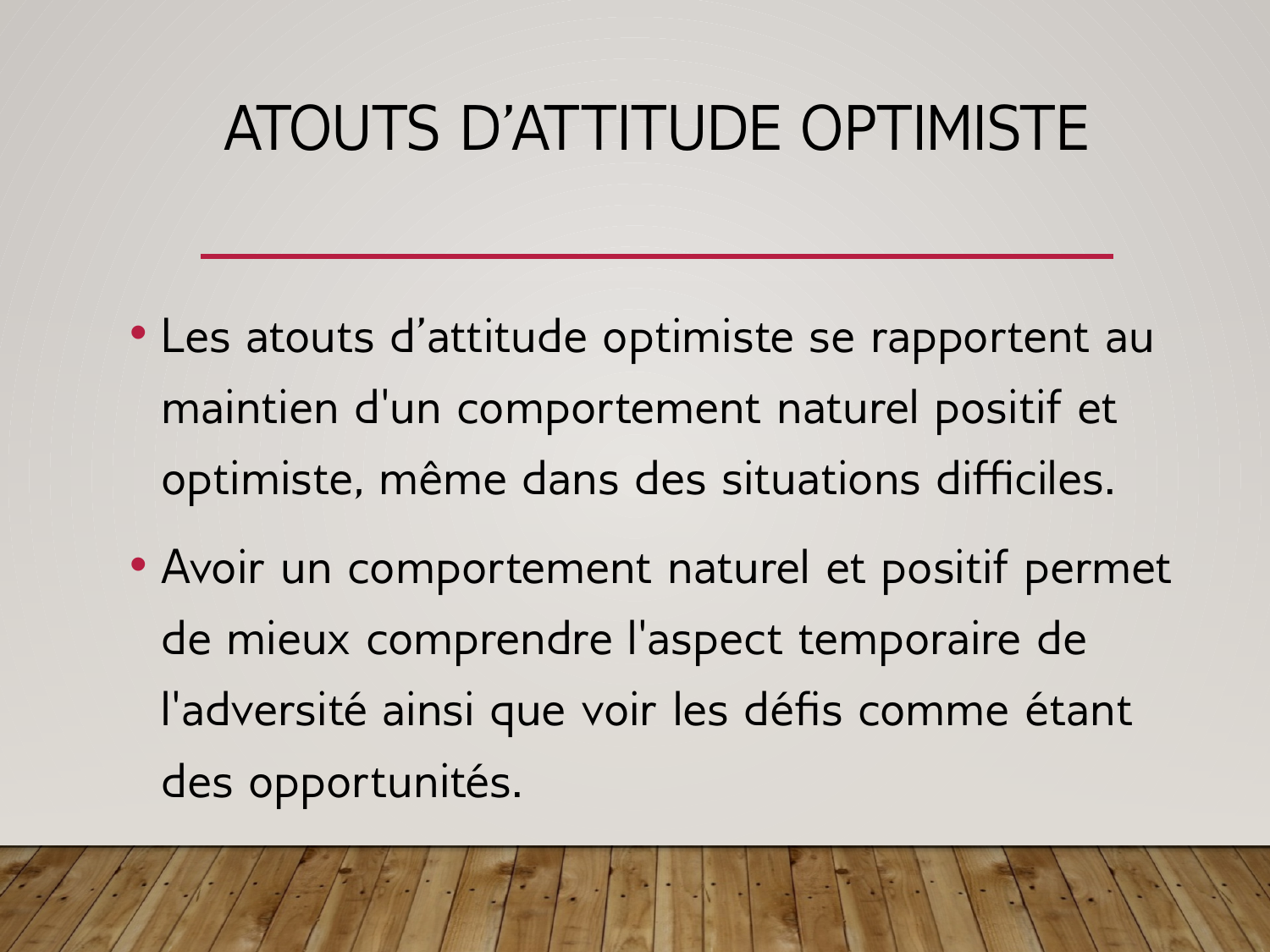

# Atouts d’attitude optimiste
Les atouts d’attitude optimiste se rapportent au maintien d'un comportement naturel positif et optimiste, même dans des situations difficiles.
Avoir un comportement naturel et positif permet de mieux comprendre l'aspect temporaire de l'adversité ainsi que voir les défis comme étant des opportunités.